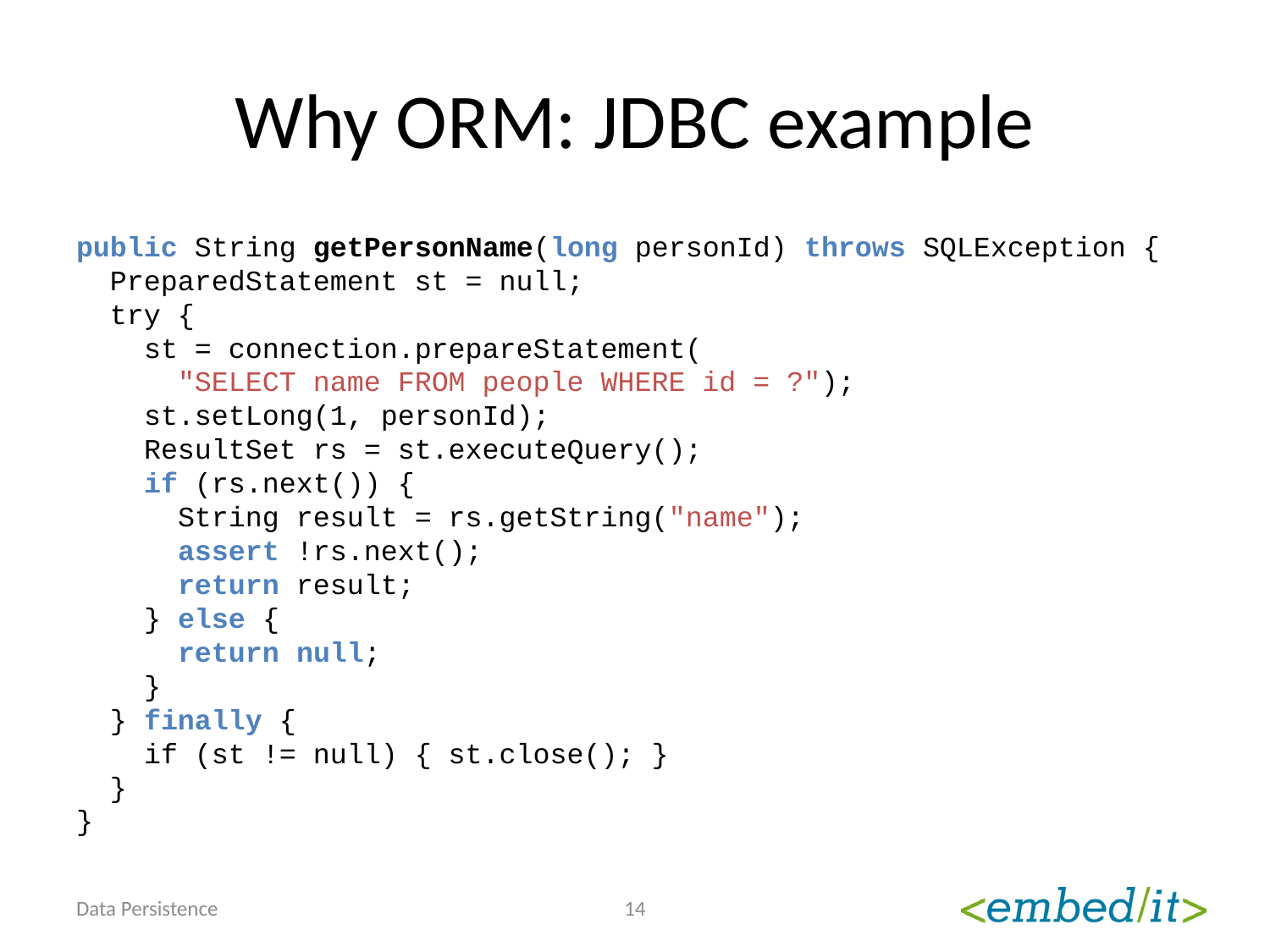

# Why ORM: JDBC example
public String getPersonName(long personId) throws SQLException {
  PreparedStatement st = null;
  try {
    st = connection.prepareStatement(
      "SELECT name FROM people WHERE id = ?");
    st.setLong(1, personId);
    ResultSet rs = st.executeQuery();
    if (rs.next()) {
      String result = rs.getString("name");
      assert !rs.next();
      return result;
    } else {
      return null;
    }
  } finally {
    if (st != null) { st.close(); }
  }
}
Data Persistence
14